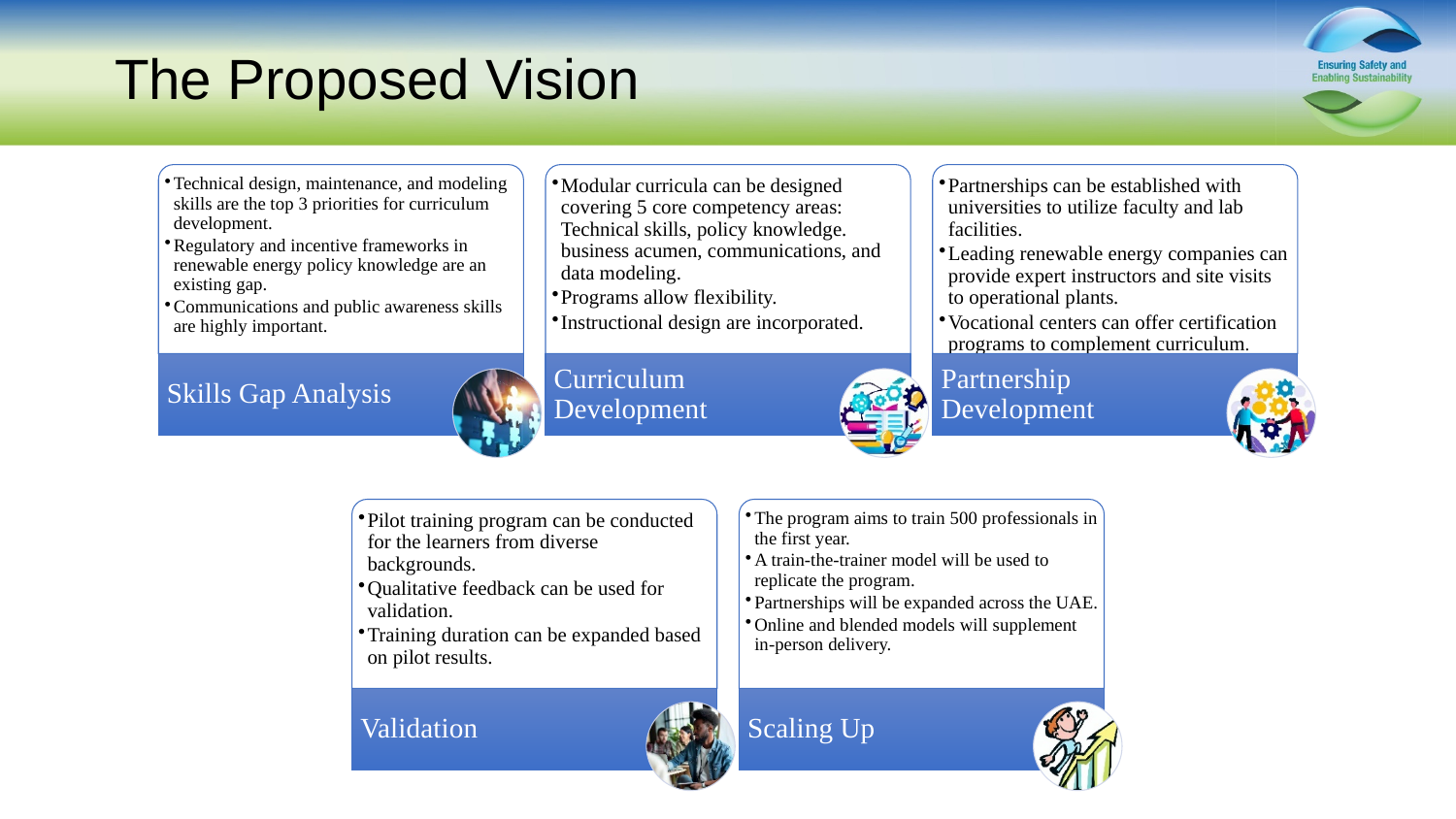

# The Proposed Vision
Technical design, maintenance, and modeling skills are the top 3 priorities for curriculum development.
Regulatory and incentive frameworks in renewable energy policy knowledge are an existing gap.
Communications and public awareness skills are highly important.
Skills Gap Analysis
Modular curricula can be designed covering 5 core competency areas: Technical skills, policy knowledge. business acumen, communications, and data modeling.
Programs allow flexibility.
Instructional design are incorporated.
Curriculum Development
Partnerships can be established with universities to utilize faculty and lab facilities.
Leading renewable energy companies can provide expert instructors and site visits to operational plants.
Vocational centers can offer certification programs to complement curriculum.
Partnership Development
Pilot training program can be conducted for the learners from diverse backgrounds.
Qualitative feedback can be used for validation.
Training duration can be expanded based on pilot results.
Validation
The program aims to train 500 professionals in the first year.
A train-the-trainer model will be used to replicate the program.
Partnerships will be expanded across the UAE.
Online and blended models will supplement in-person delivery.
Scaling Up